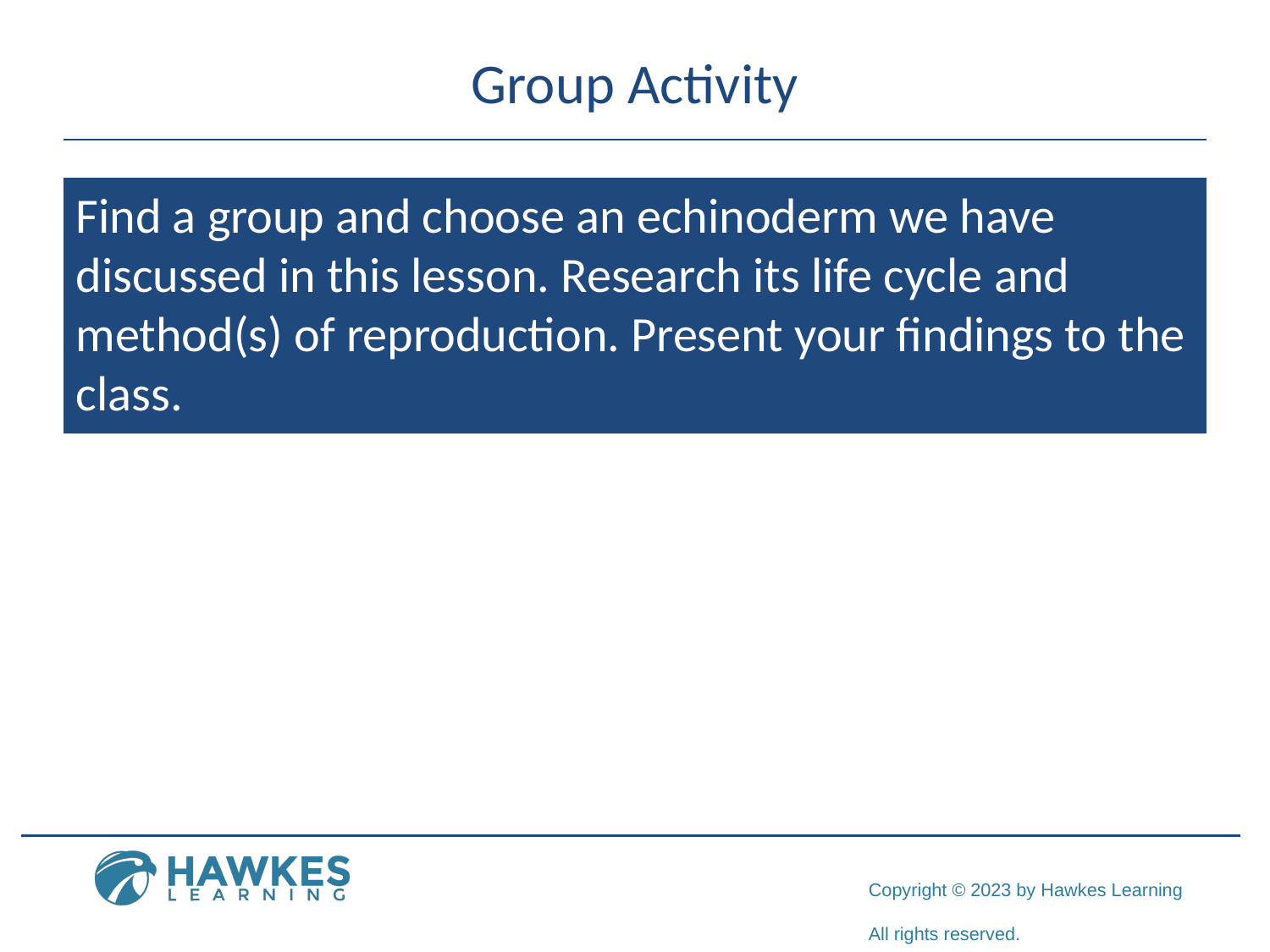

# Group Activity
Find a group and choose an echinoderm we have discussed in this lesson. Research its life cycle and method(s) of reproduction. Present your findings to the class.